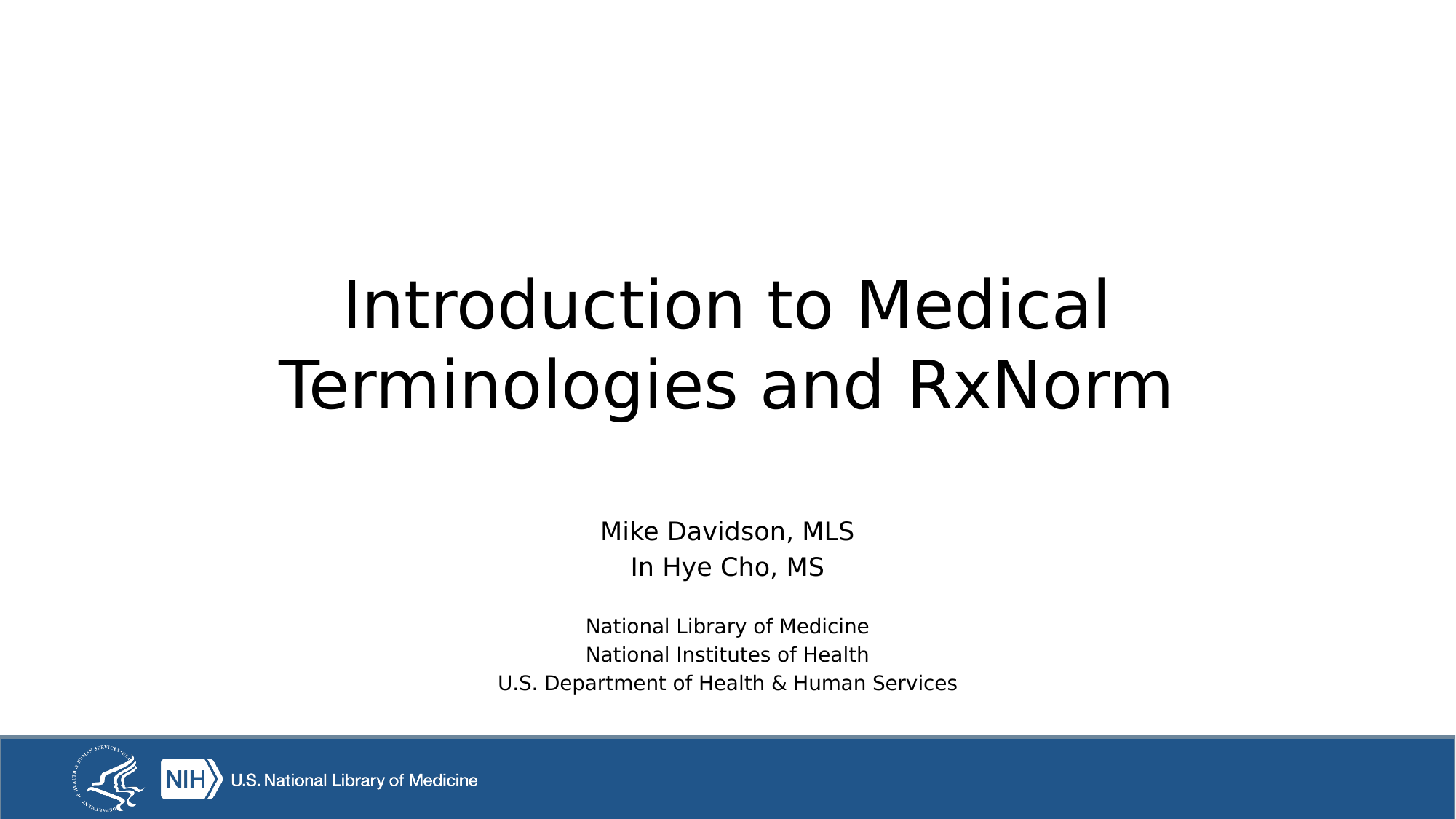

# Introduction to Medical Terminologies and RxNorm
Mike Davidson, MLS
In Hye Cho, MS

National Library of Medicine
National Institutes of Health
U.S. Department of Health & Human Services